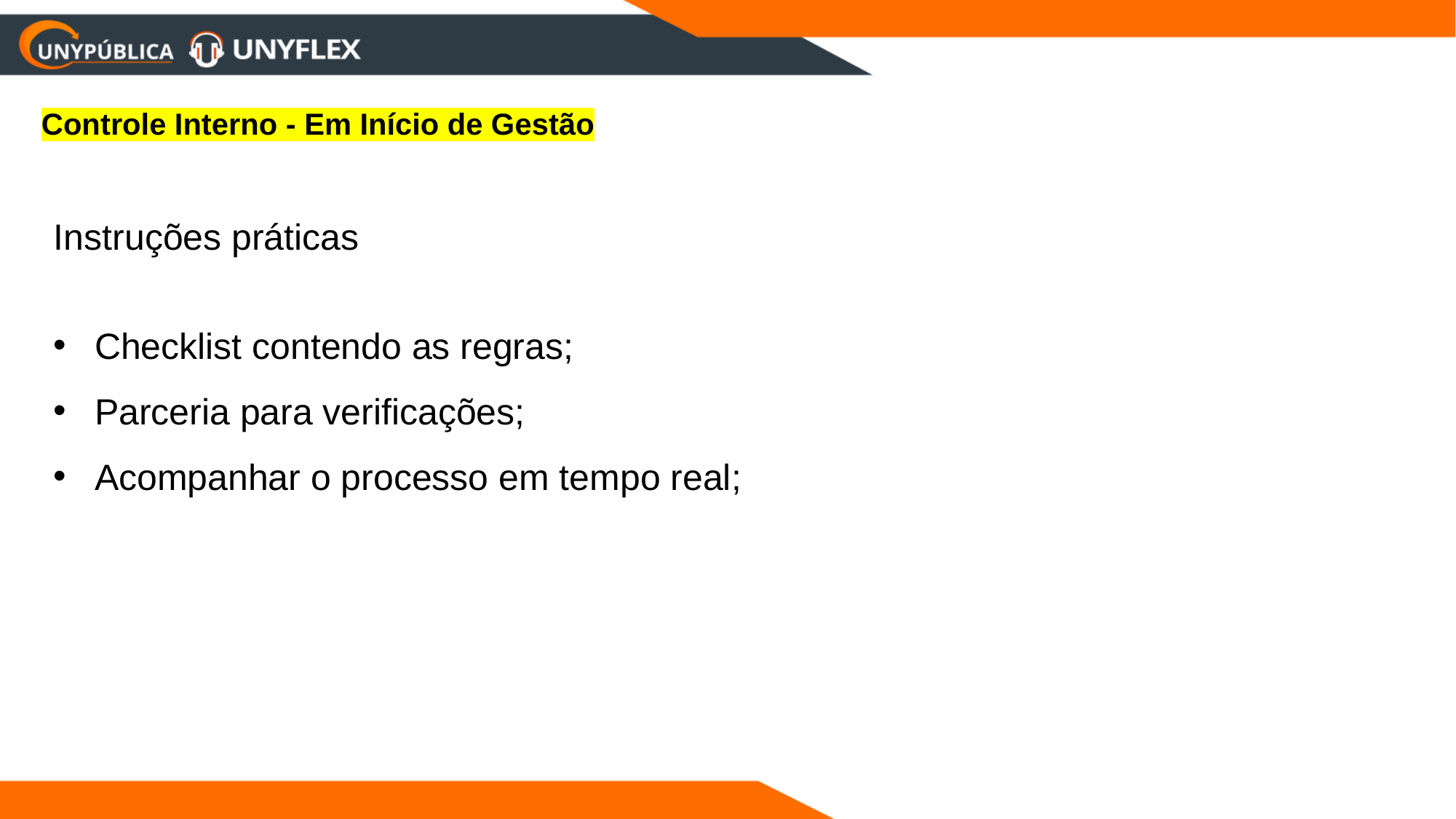

Controle Interno - Em Início de Gestão
Instruções práticas

Checklist contendo as regras;
Parceria para verificações;
Acompanhar o processo em tempo real;